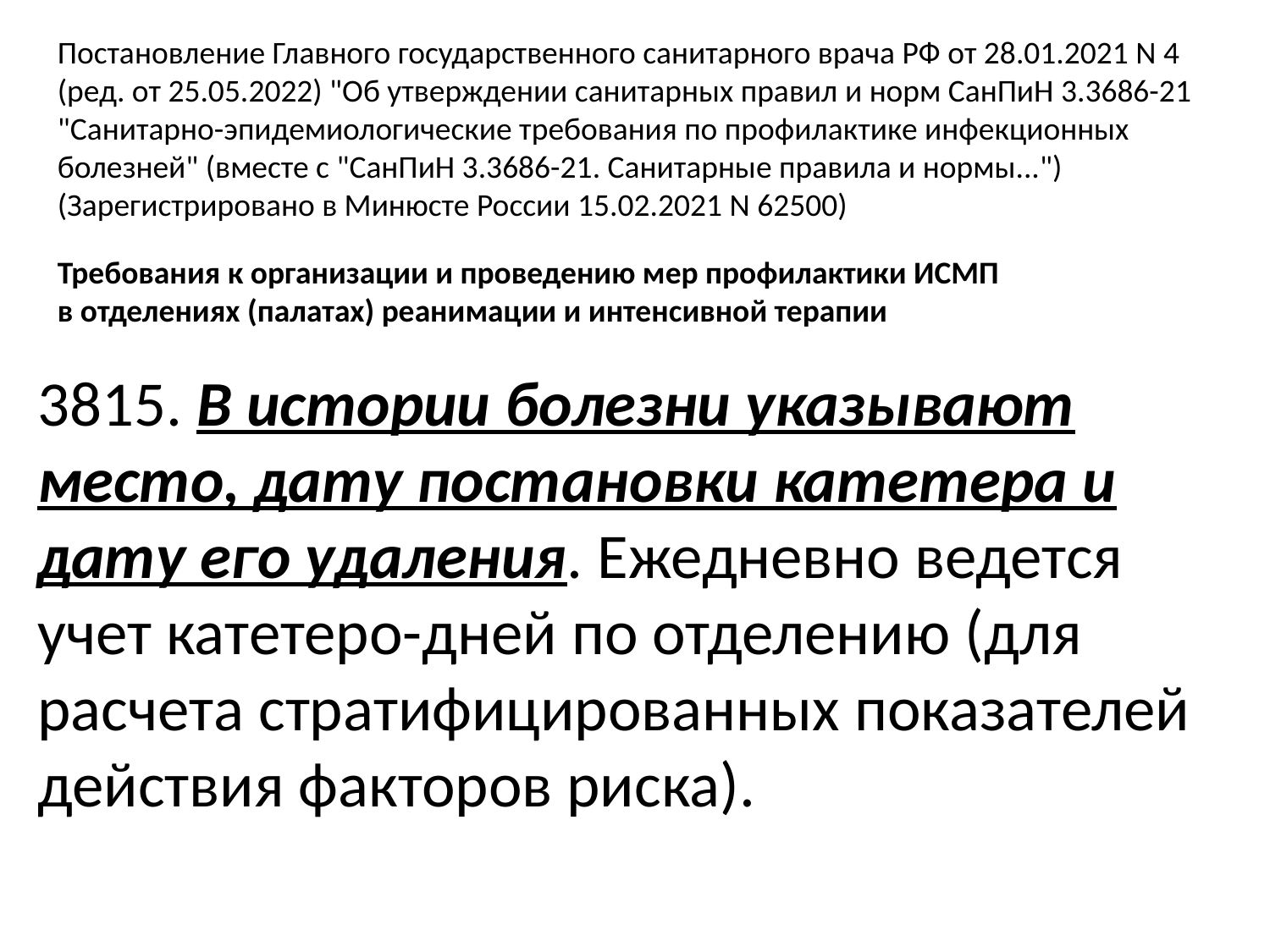

Постановление Главного государственного санитарного врача РФ от 28.01.2021 N 4 (ред. от 25.05.2022) "Об утверждении санитарных правил и норм СанПиН 3.3686-21 "Санитарно-эпидемиологические требования по профилактике инфекционных болезней" (вместе с "СанПиН 3.3686-21. Санитарные правила и нормы...") (Зарегистрировано в Минюсте России 15.02.2021 N 62500)
Требования к организации и проведению мер профилактики ИСМП
в отделениях (палатах) реанимации и интенсивной терапии
3815. В истории болезни указывают место, дату постановки катетера и дату его удаления. Ежедневно ведется учет катетеро-дней по отделению (для расчета стратифицированных показателей действия факторов риска).